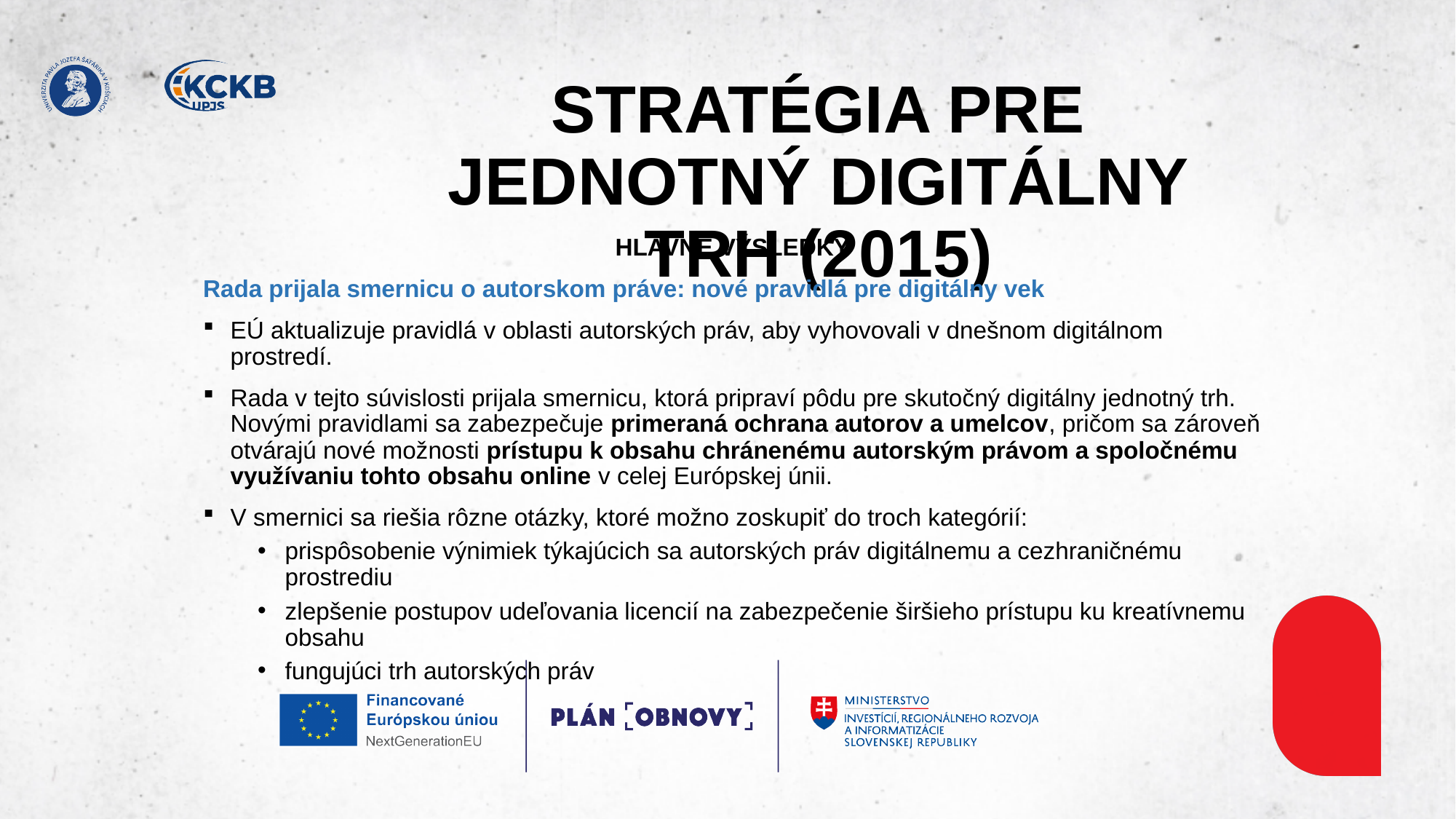

# STRATÉGIA PRE JEDNOTNÝ DIGITÁLNY TRH (2015)
HLAVNÉ VÝSLEDKY
Rada prijala smernicu o autorskom práve: nové pravidlá pre digitálny vek
EÚ aktualizuje pravidlá v oblasti autorských práv, aby vyhovovali v dnešnom digitálnom prostredí.
Rada v tejto súvislosti prijala smernicu, ktorá pripraví pôdu pre skutočný digitálny jednotný trh. Novými pravidlami sa zabezpečuje primeraná ochrana autorov a umelcov, pričom sa zároveň otvárajú nové možnosti prístupu k obsahu chránenému autorským právom a spoločnému využívaniu tohto obsahu online v celej Európskej únii.
V smernici sa riešia rôzne otázky, ktoré možno zoskupiť do troch kategórií:
prispôsobenie výnimiek týkajúcich sa autorských práv digitálnemu a cezhraničnému prostrediu
zlepšenie postupov udeľovania licencií na zabezpečenie širšieho prístupu ku kreatívnemu obsahu
fungujúci trh autorských práv